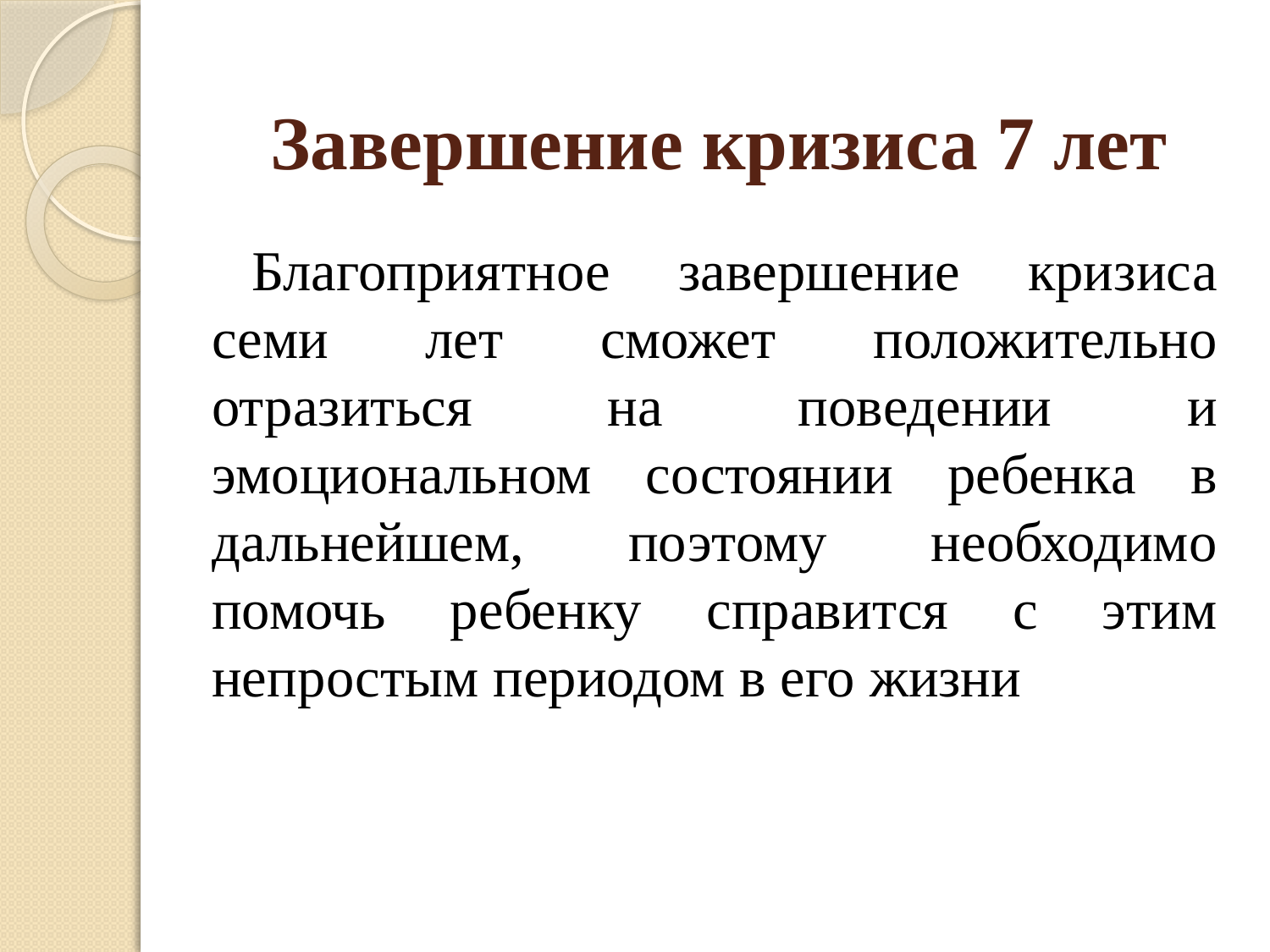

# Завершение кризиса 7 лет
Благоприятное завершение кризиса семи лет сможет положительно отразиться на поведении и эмоциональном состоянии ребенка в дальнейшем, поэтому необходимо помочь ребенку справится с этим непростым периодом в его жизни